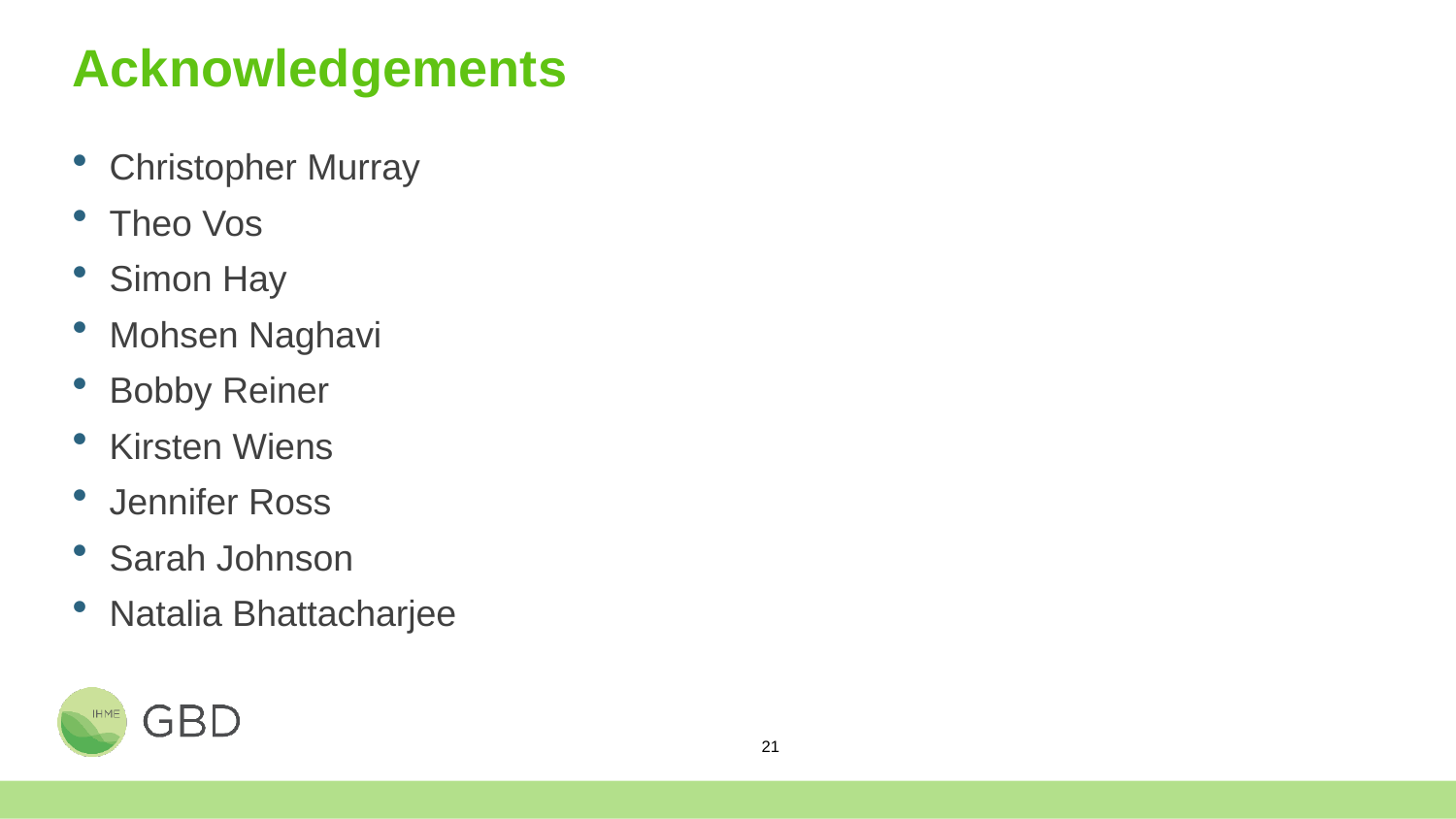

# Acknowledgements
Christopher Murray
Theo Vos
Simon Hay
Mohsen Naghavi
Bobby Reiner
Kirsten Wiens
Jennifer Ross
Sarah Johnson
Natalia Bhattacharjee
21